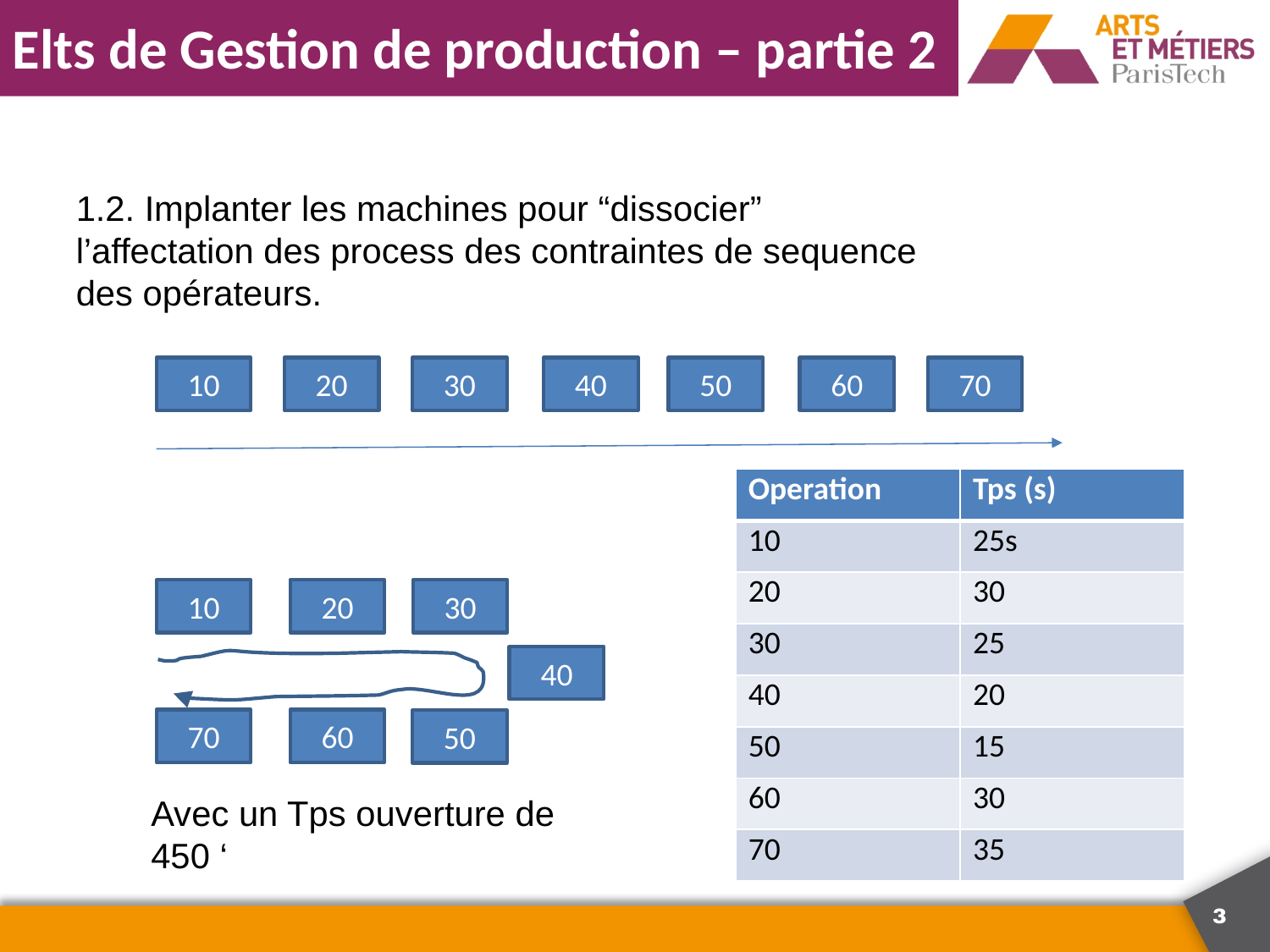

1.2. Implanter les machines pour “dissocier” l’affectation des process des contraintes de sequence des opérateurs.
70
60
40
50
30
10
20
| Operation | Tps (s) |
| --- | --- |
| 10 | 25s |
| 20 | 30 |
| 30 | 25 |
| 40 | 20 |
| 50 | 15 |
| 60 | 30 |
| 70 | 35 |
20
30
10
40

70
60
50
Avec un Tps ouverture de 450 ‘